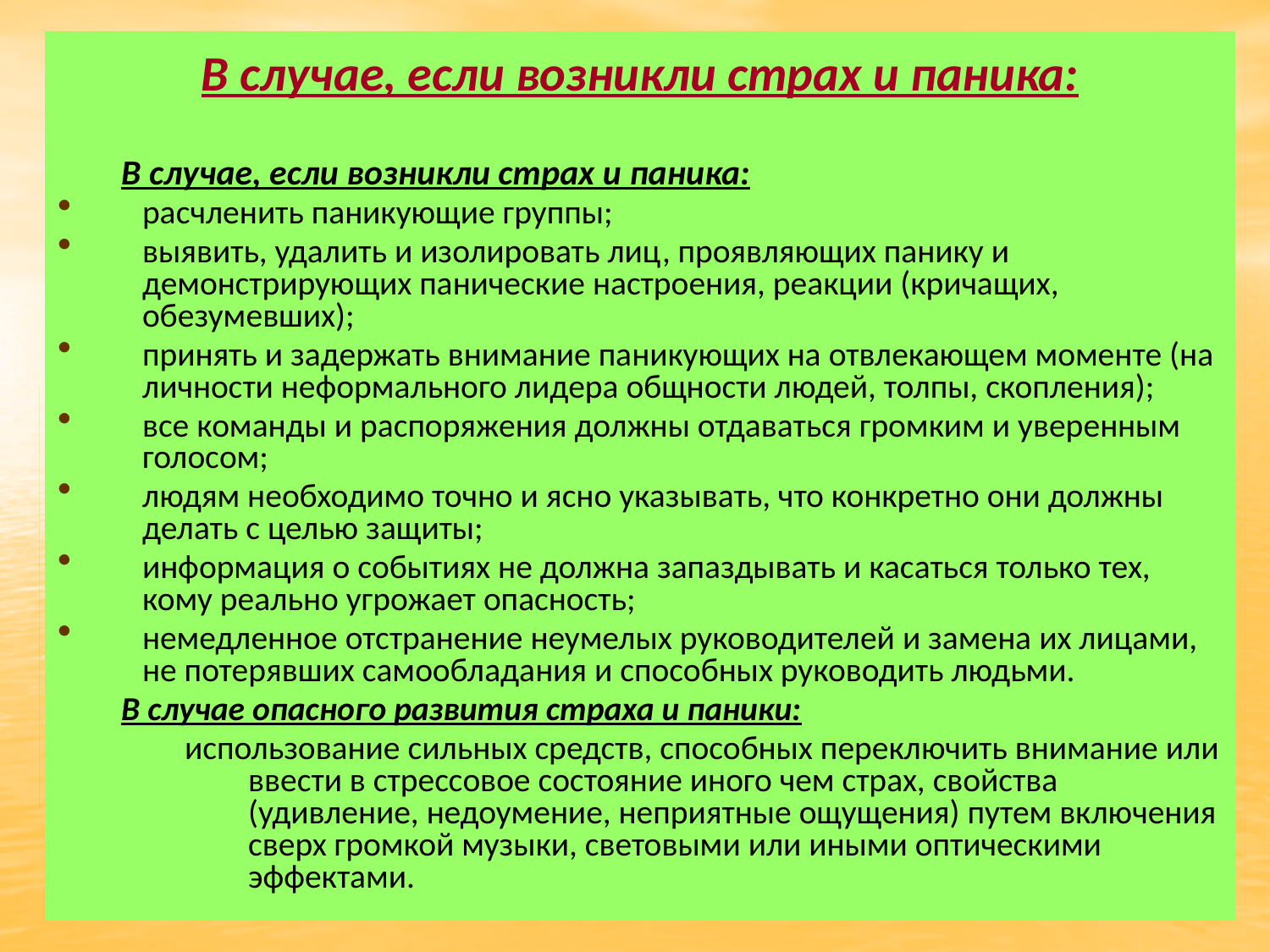

# В случае, если возникли страх и паника:
В случае, если возникли страх и паника:
расчленить паникующие группы;
выявить, удалить и изолировать лиц, проявляющих панику и демонстрирующих панические настроения, реакции (кричащих, обезумевших);
принять и задержать внимание паникующих на отвлекающем моменте (на личности неформального лидера общности людей, толпы, скопления);
все команды и распоряжения должны отдаваться громким и уверенным голосом;
людям необходимо точно и ясно указывать, что конкретно они должны делать с целью защиты;
информация о событиях не должна запаздывать и касаться только тех, кому реально угрожает опасность;
немедленное отстранение неумелых руководителей и замена их лицами, не потерявших самообладания и способных руководить людьми.
В случае опасного развития страха и паники:
использование сильных средств, способных переключить внимание или ввести в стрессовое состояние иного чем страх, свойства (удивление, недоумение, неприятные ощущения) путем включения сверх громкой музыки, световыми или иными оптическими эффектами.